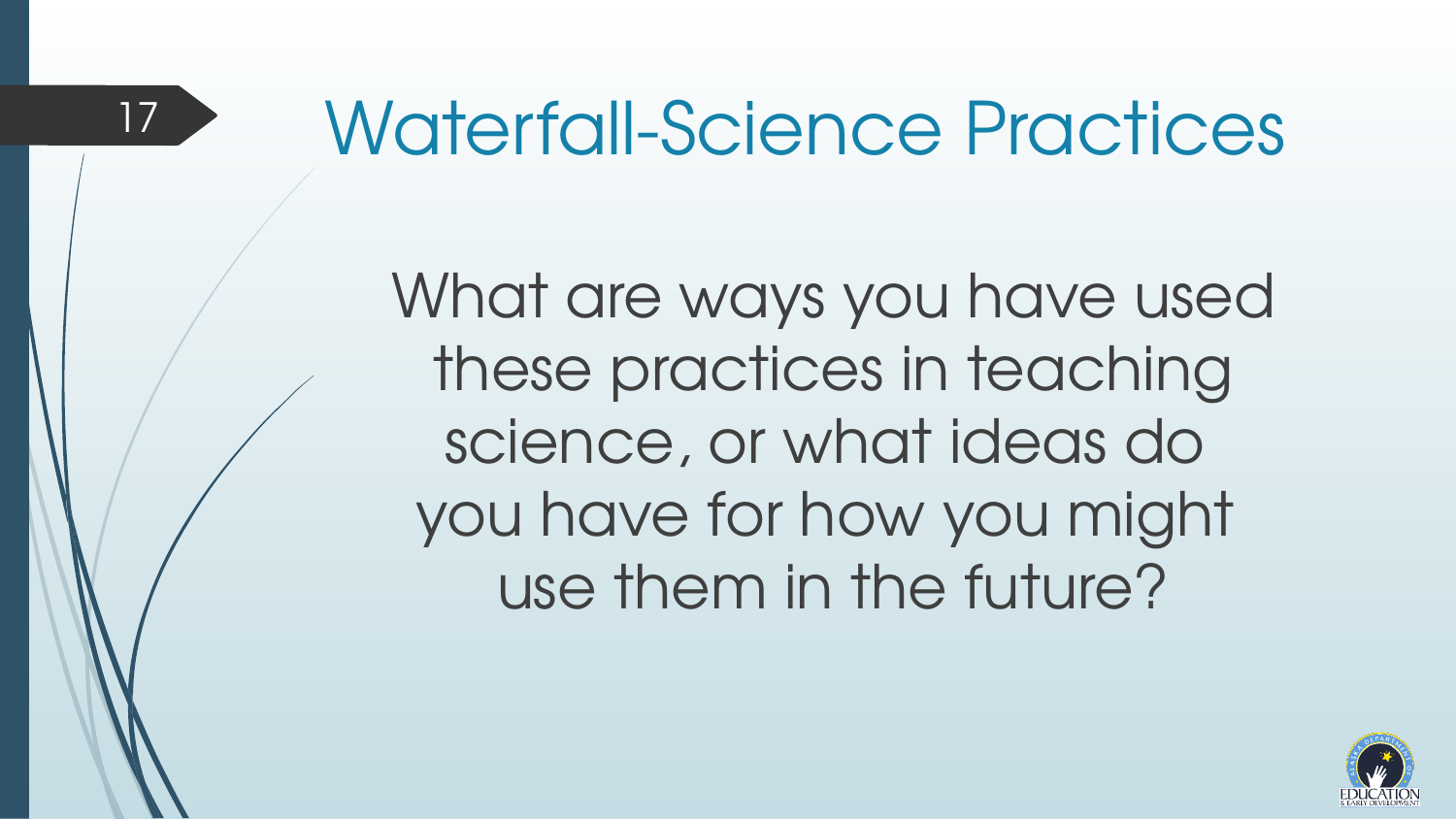

# Waterfall-Science Practices
17
What are ways you have used these practices in teaching science, or what ideas do
you have for how you might
use them in the future?